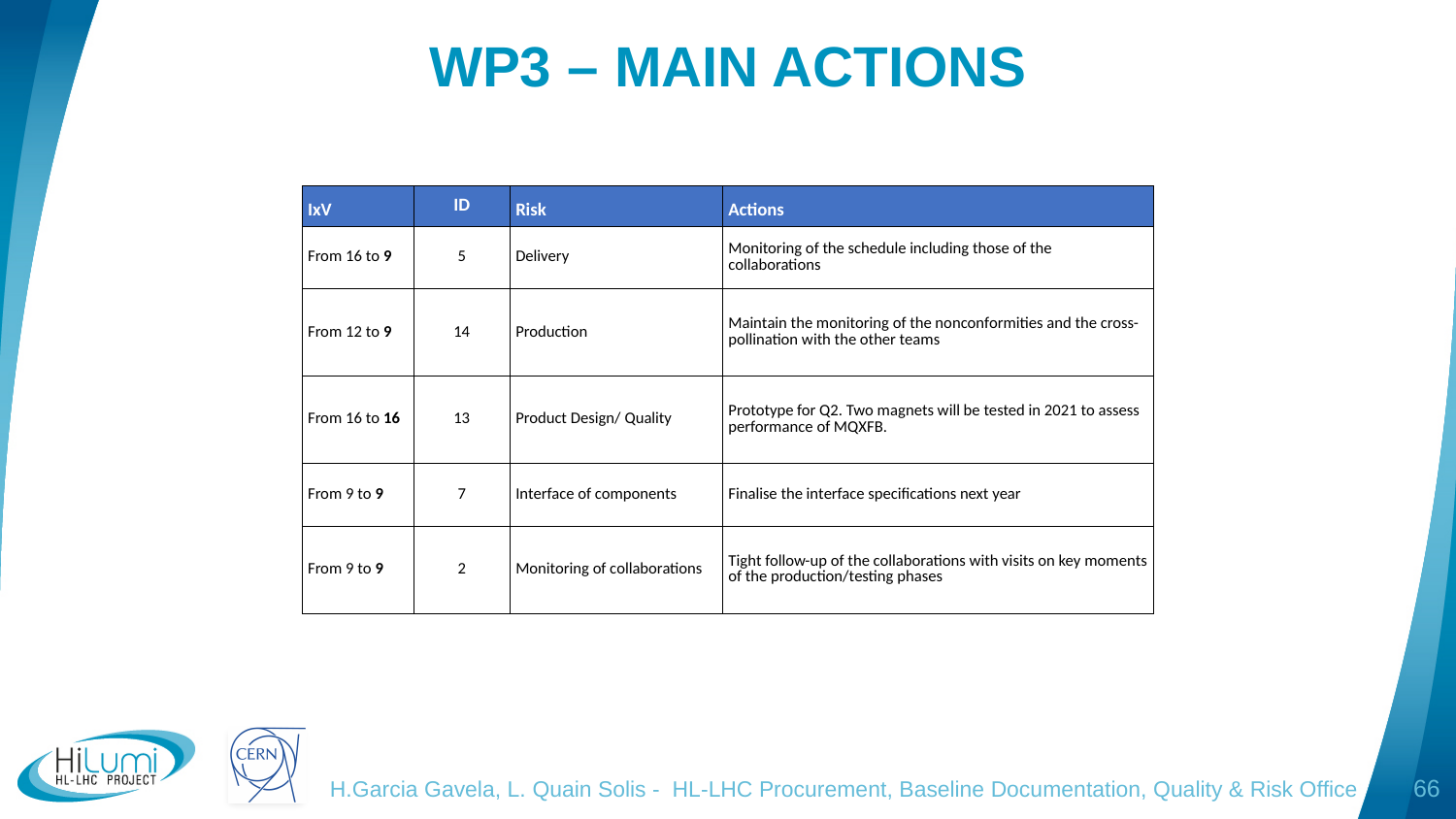

# WP3 – MAIN ACTIONS
| IxV | ID | Risk | Actions |
| --- | --- | --- | --- |
| From 16 to 9 | 5 | Delivery | Monitoring of the schedule including those of the collaborations |
| From 12 to 9 | 14 | Production | Maintain the monitoring of the nonconformities and the cross-pollination with the other teams |
| From 16 to 16 | 13 | Product Design/ Quality | Prototype for Q2. Two magnets will be tested in 2021 to assess performance of MQXFB. |
| From 9 to 9 | 7 | Interface of components | Finalise the interface specifications next year |
| From 9 to 9 | 2 | Monitoring of collaborations | Tight follow-up of the collaborations with visits on key moments of the production/testing phases |
H.Garcia Gavela, L. Quain Solis -  HL-LHC Procurement, Baseline Documentation, Quality & Risk Office
66